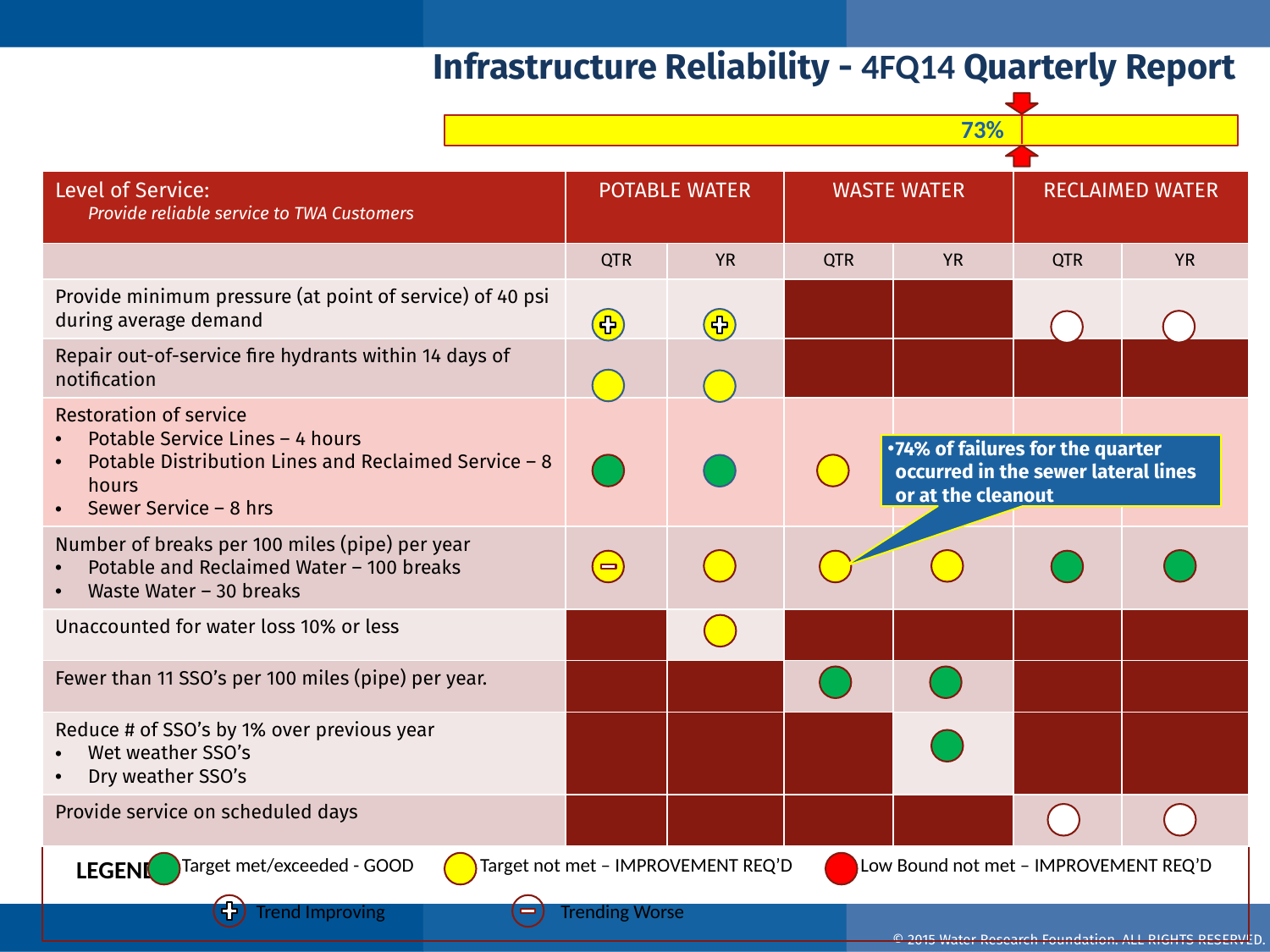

Infrastructure Reliability - 4FQ14 Quarterly Report

WORST
BEST
73%

| Level of Service: Provide reliable service to TWA Customers | POTABLE WATER |  | WASTE WATER |  | RECLAIMED WATER |  |
| --- | --- | --- | --- | --- | --- | --- |
|  | QTR | YR | QTR | YR | QTR | YR |
| Provide minimum pressure (at point of service) of 40 psi during average demand |  |  |  |  |  |  |
| Repair out-of-service fire hydrants within 14 days of notification |  |  |  |  |  |  |
| Restoration of service Potable Service Lines – 4 hours Potable Distribution Lines and Reclaimed Service – 8 hours Sewer Service – 8 hrs |  |  |  |  |  |  |
| Number of breaks per 100 miles (pipe) per year Potable and Reclaimed Water – 100 breaks Waste Water – 30 breaks |  |  |  |  |  |  |
| Unaccounted for water loss 10% or less |  |  |  |  |  |  |
| Fewer than 11 SSO’s per 100 miles (pipe) per year. |  |  |  |  |  |  |
| Reduce # of SSO’s by 1% over previous year Wet weather SSO’s Dry weather SSO’s |  |  |  |  |  |  |
| Provide service on scheduled days |  |  |  |  |  |  |

74% of failures for the quarter occurred in the sewer lateral lines or at the cleanout

Target met/exceeded - GOOD
Target not met – IMPROVEMENT REQ’D
Low Bound not met – IMPROVEMENT REQ’D
LEGEND

Trend Improving
Trending Worse